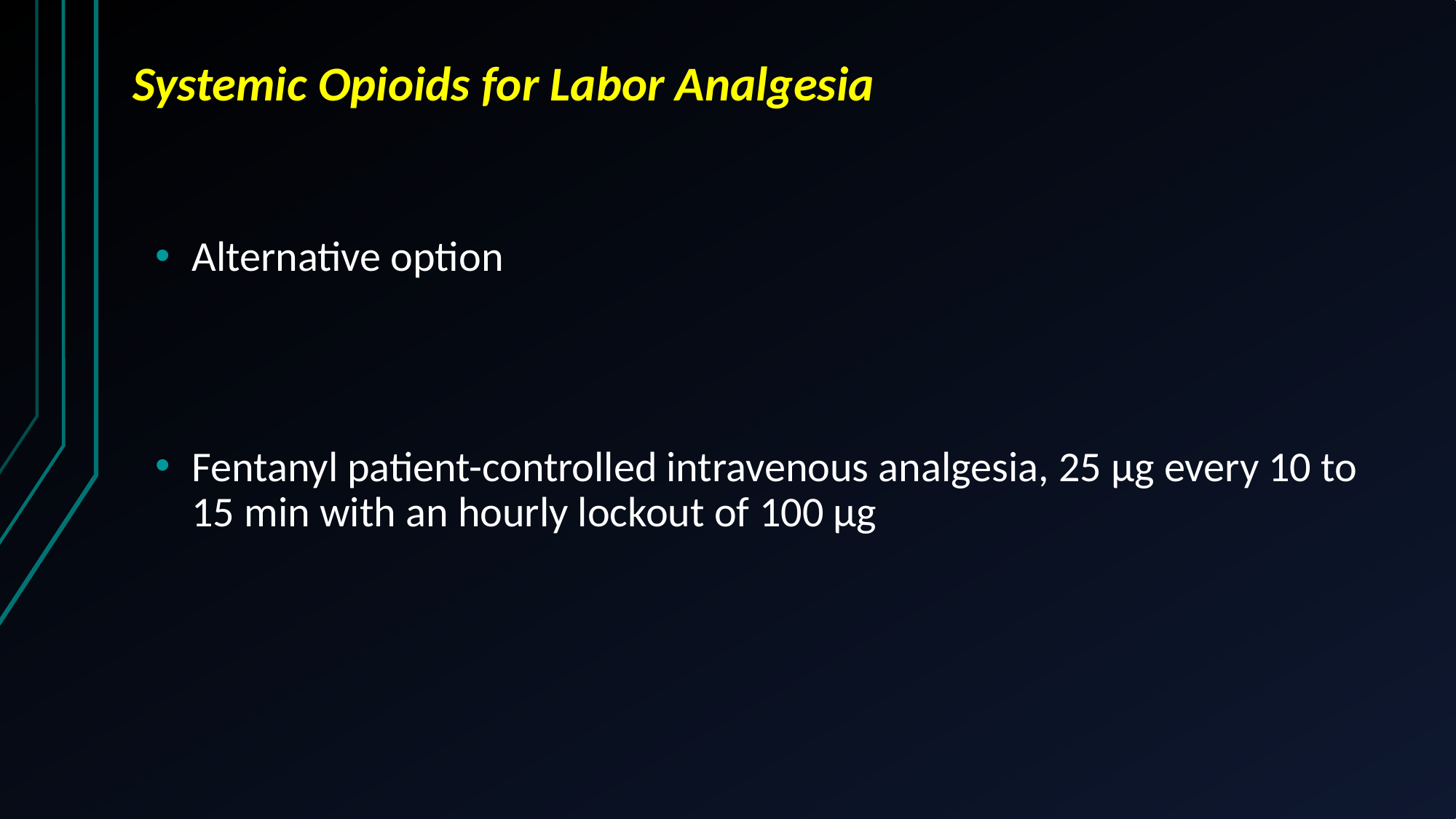

# Systemic Opioids for Labor Analgesia
Alternative option

Fentanyl patient-controlled intravenous analgesia, 25 μg every 10 to 15 min with an hourly lockout of 100 μg